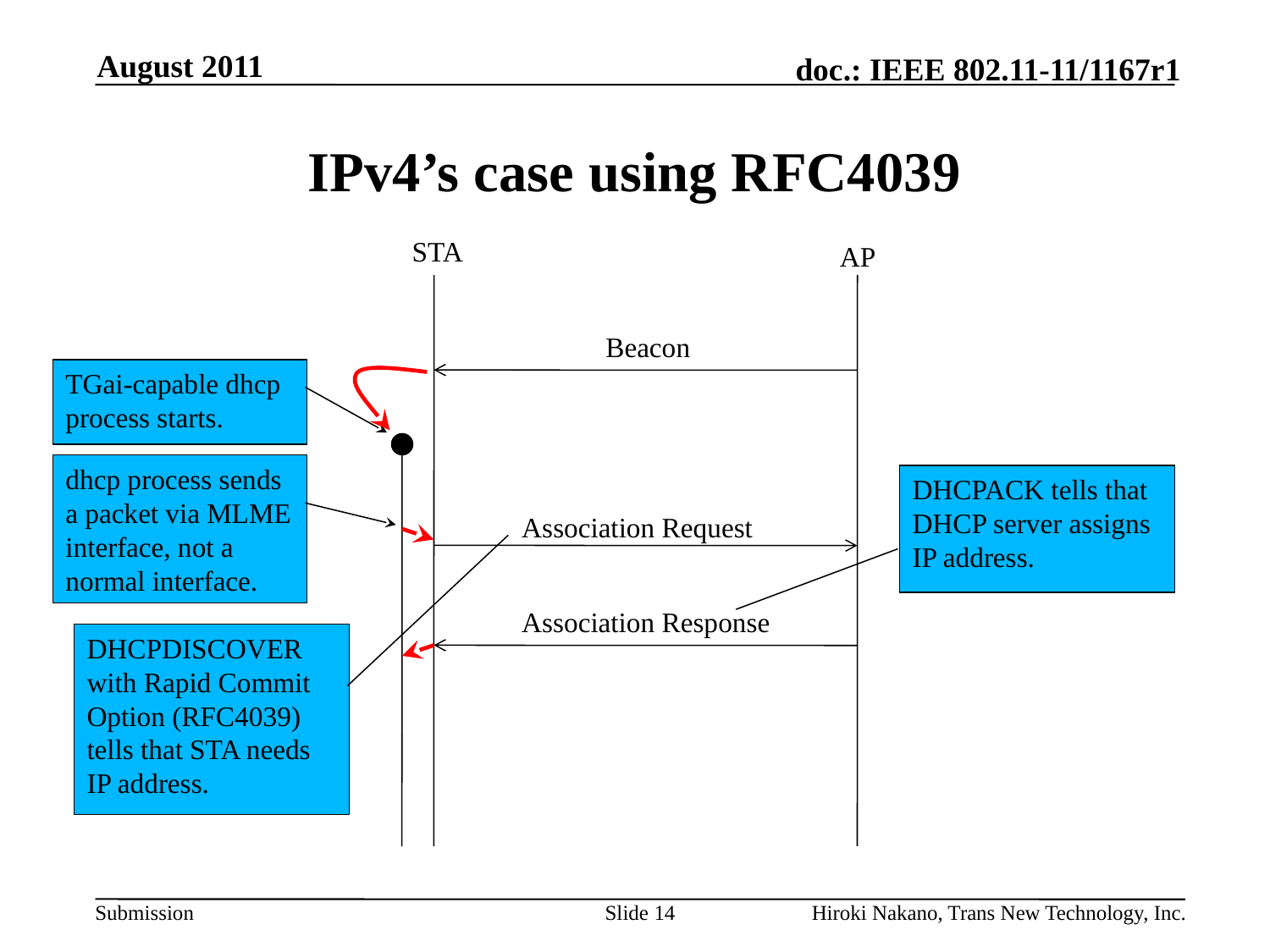

August 2011
# IPv4’s case using RFC4039
STA
AP
Beacon
TGai-capable dhcp process starts.

dhcp process sends a packet via MLME interface, not a normal interface.
DHCPACK tells that DHCP server assigns IP address.
Association Request
Association Response
DHCPDISCOVER with Rapid Commit Option (RFC4039) tells that STA needs IP address.
Slide 14
Hiroki Nakano, Trans New Technology, Inc.